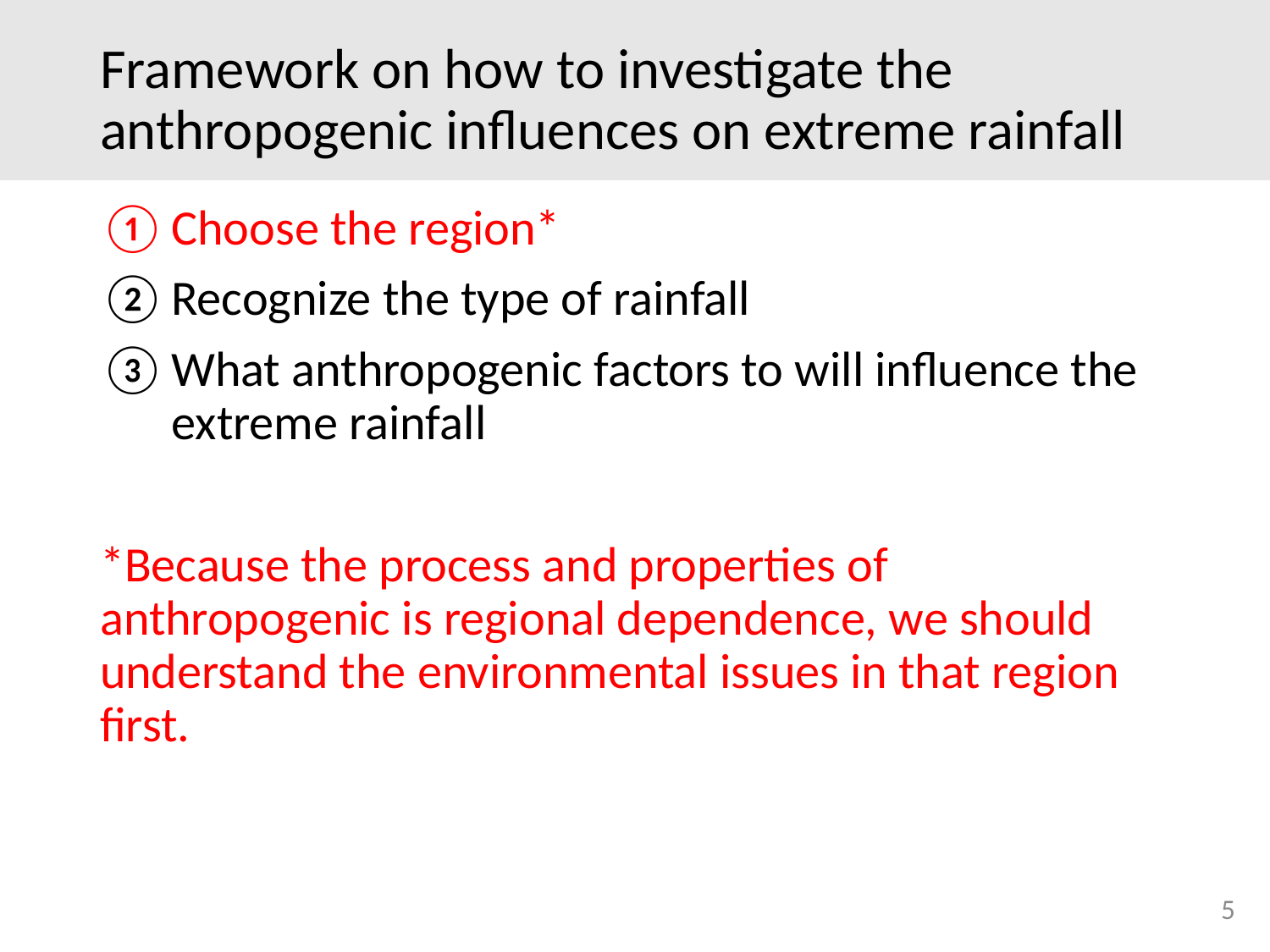

# Framework on how to investigate the anthropogenic influences on extreme rainfall
Choose the region*
Recognize the type of rainfall
What anthropogenic factors to will influence the extreme rainfall

*Because the process and properties of anthropogenic is regional dependence, we should understand the environmental issues in that region first.
5